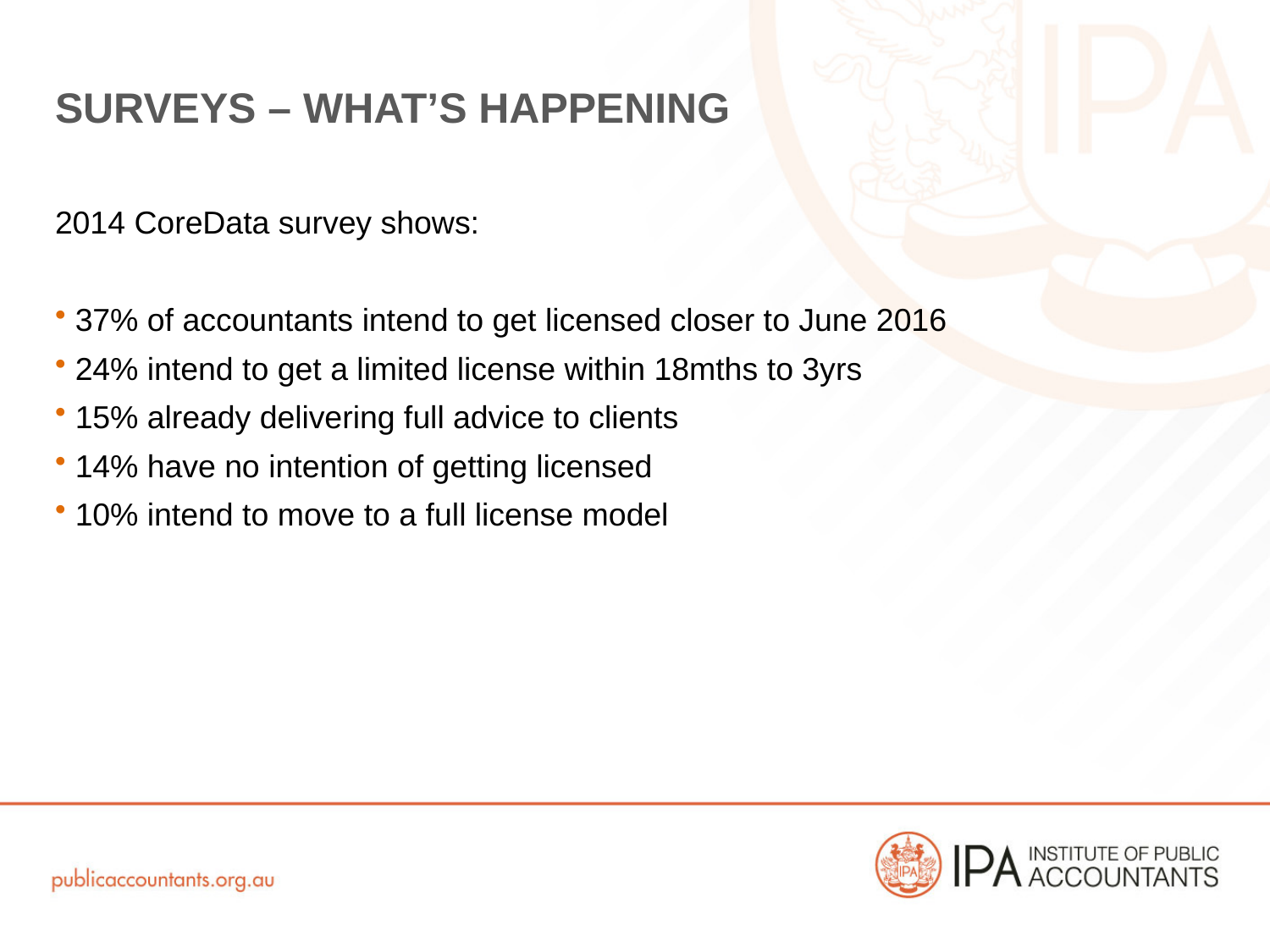

# Surveys – what’s happening
2014 CoreData survey shows:

 37% of accountants intend to get licensed closer to June 2016
 24% intend to get a limited license within 18mths to 3yrs
 15% already delivering full advice to clients
 14% have no intention of getting licensed
 10% intend to move to a full license model